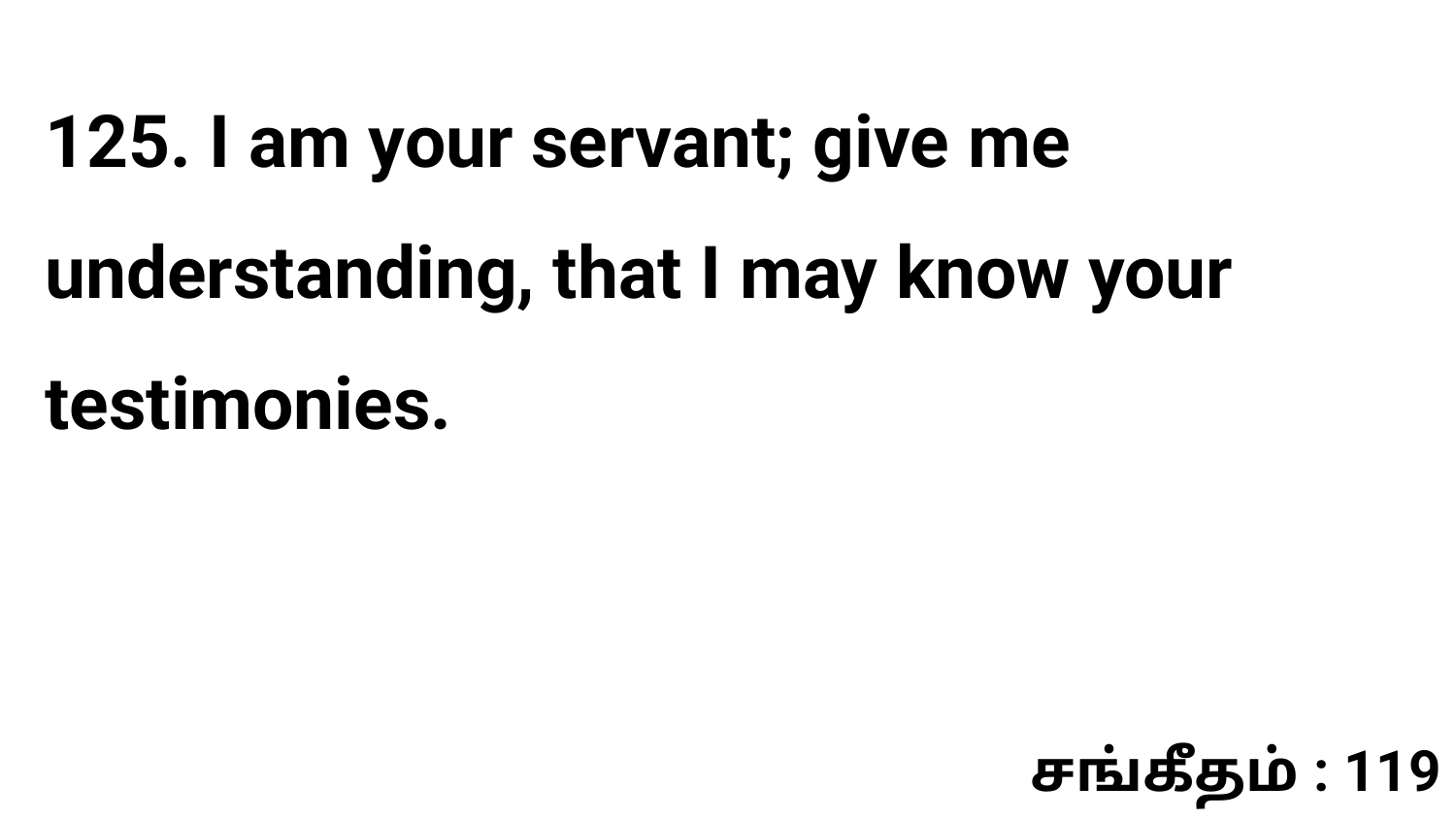

125. I am your servant; give me understanding, that I may know your testimonies.
சங்கீதம் : 119